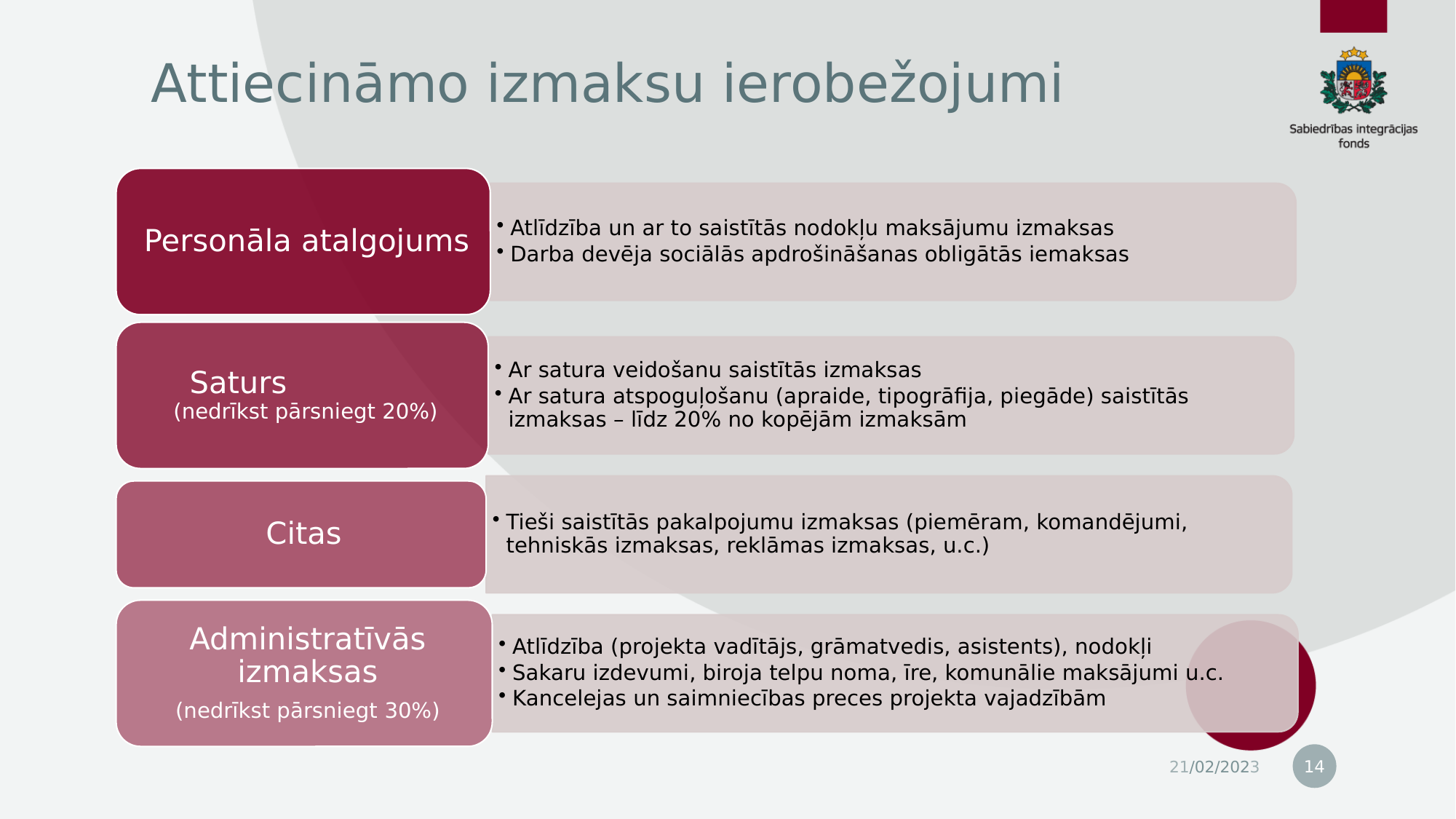

# Attiecināmo izmaksu ierobežojumi
Atlīdzība un ar to saistītās nodokļu maksājumu izmaksas
Darba devēja sociālās apdrošināšanas obligātās iemaksas
Personāla atalgojums
Ar satura veidošanu saistītās izmaksas
Ar satura atspoguļošanu (apraide, tipogrāfija, piegāde) saistītās izmaksas – līdz 20% no kopējām izmaksām
Saturs               (nedrīkst pārsniegt 20%)
Tieši saistītās pakalpojumu izmaksas (piemēram, komandējumi, tehniskās izmaksas, reklāmas izmaksas, u.c.)
Citas
Atlīdzība (projekta vadītājs, grāmatvedis, asistents), nodokļi
Sakaru izdevumi, biroja telpu noma, īre, komunālie maksājumi u.c.
Kancelejas un saimniecības preces projekta vajadzībām
Administratīvās izmaksas
(nedrīkst pārsniegt 30%)

14
21/02/2023